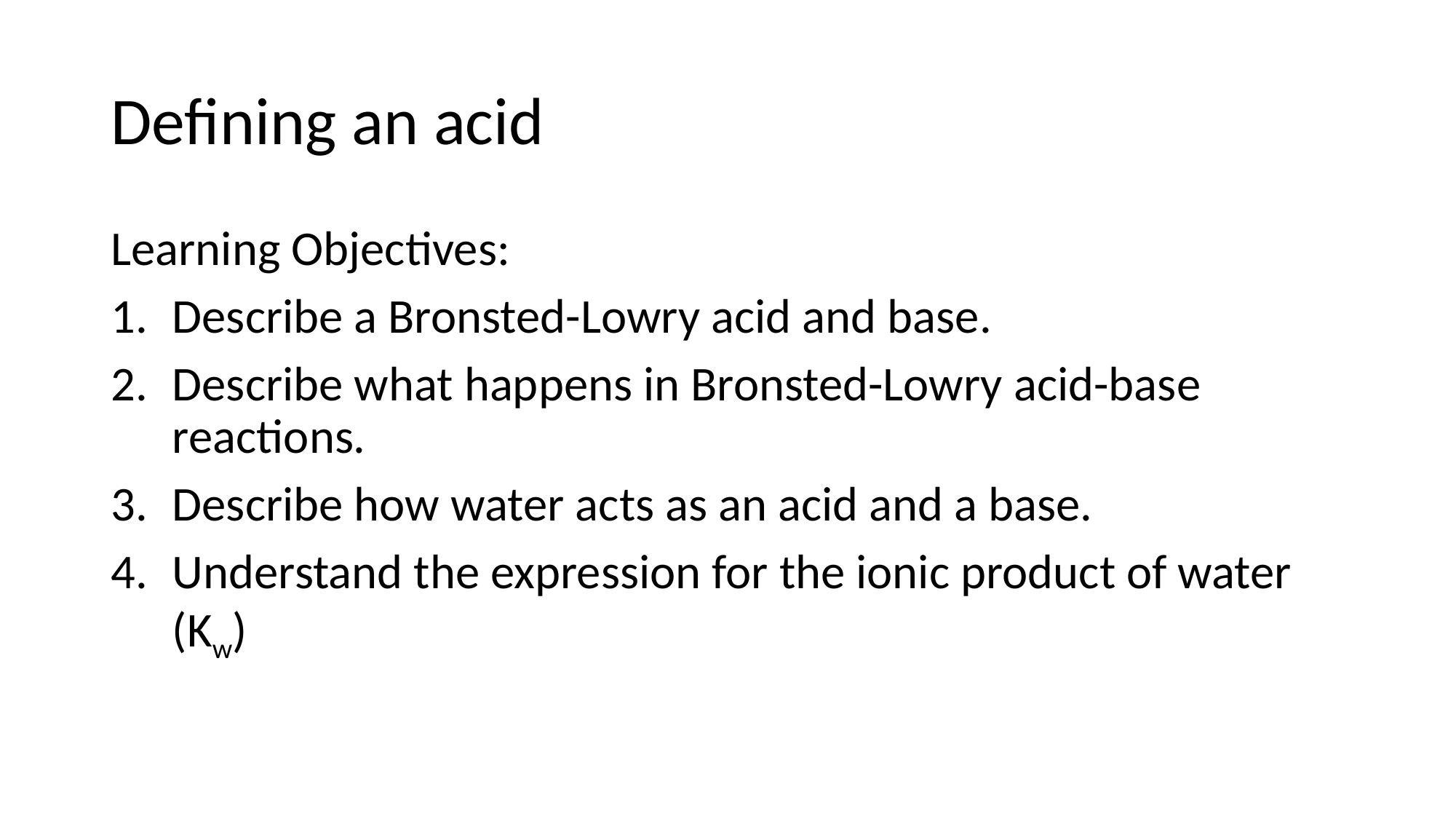

# Defining an acid
Learning Objectives:
Describe a Bronsted-Lowry acid and base.
Describe what happens in Bronsted-Lowry acid-base reactions.
Describe how water acts as an acid and a base.
Understand the expression for the ionic product of water (Kw)